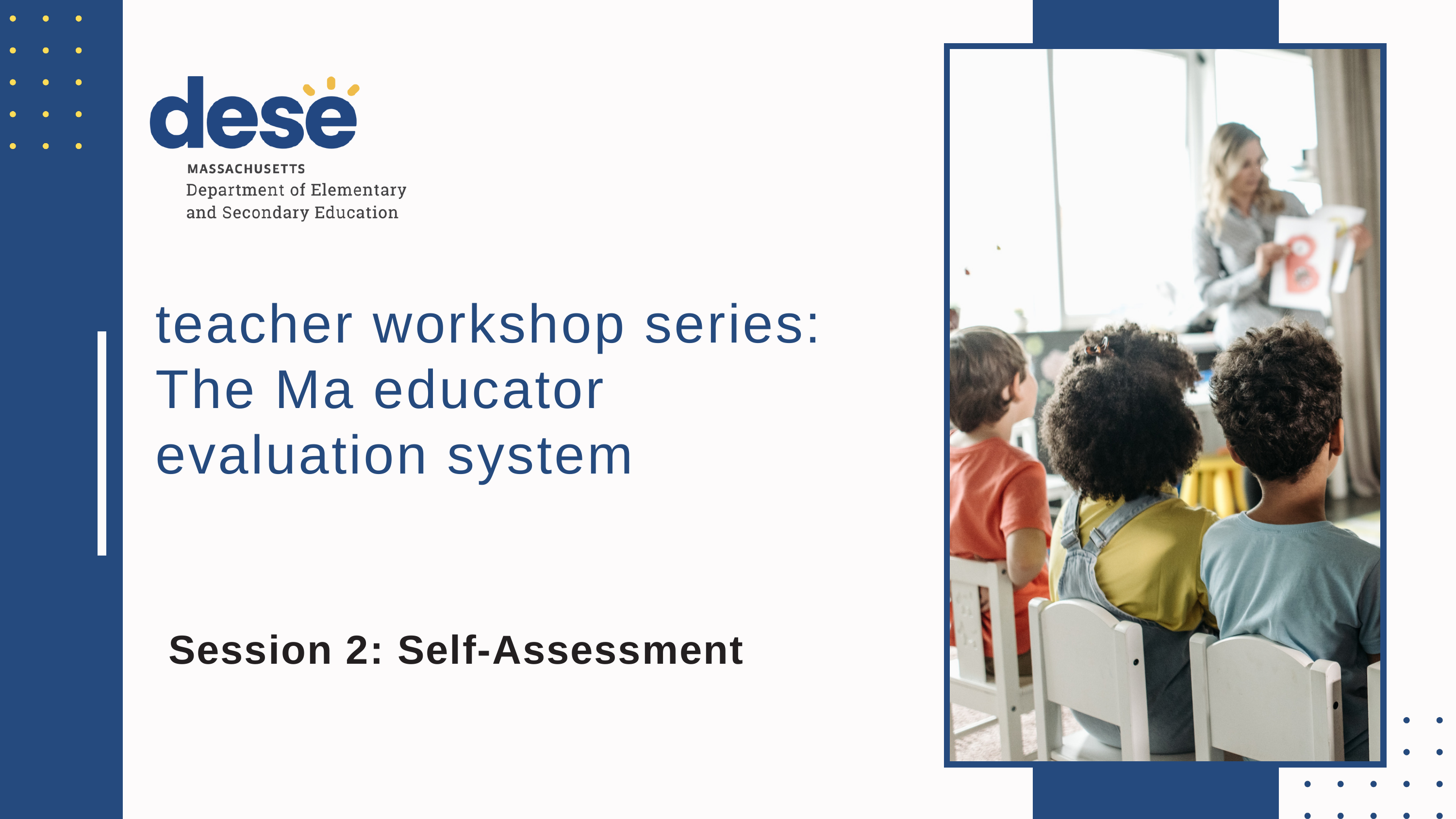

teacher workshop series:
The Ma educator evaluation system

Session 2: Self-Assessment